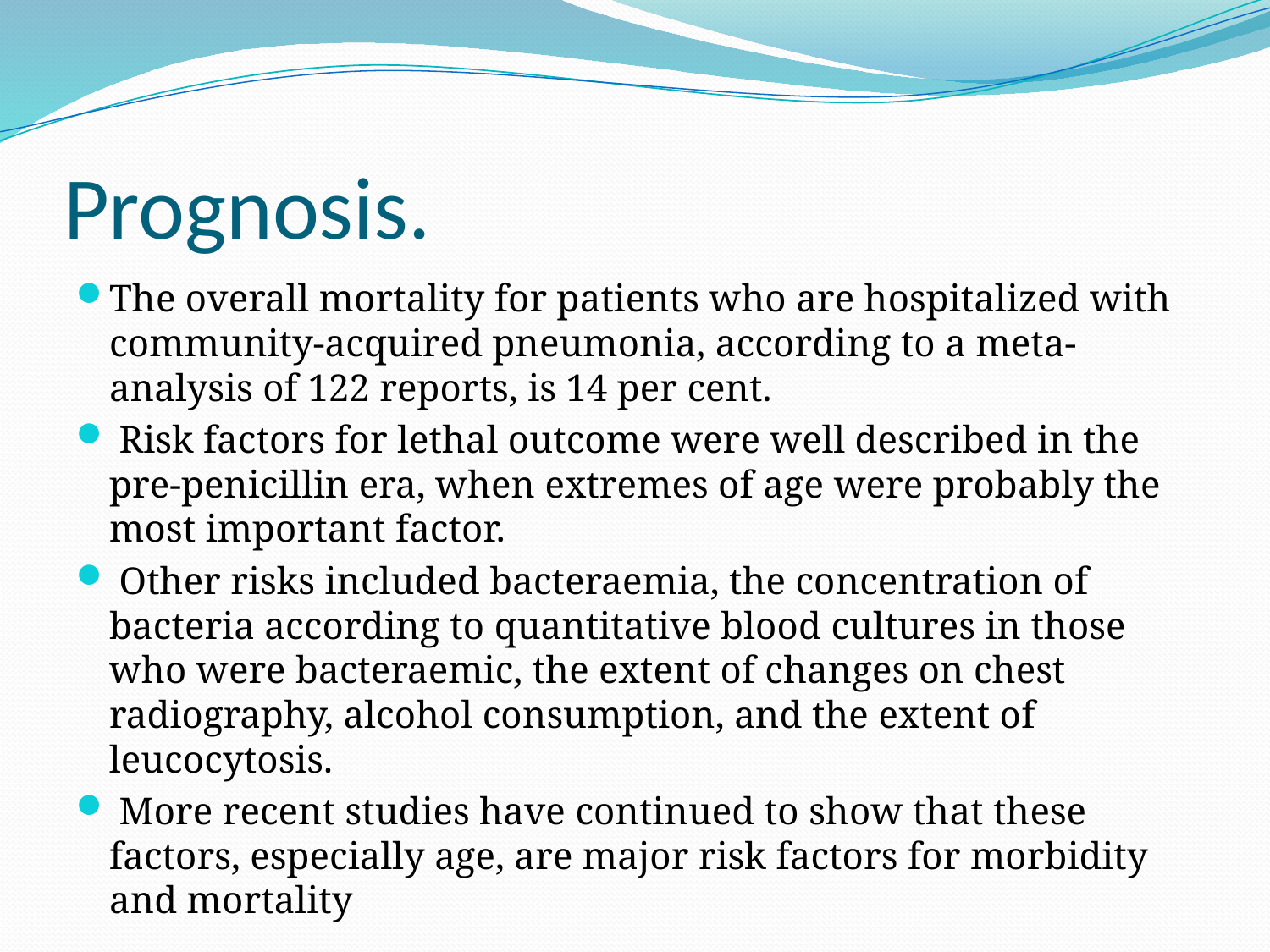

# Prognosis.
The overall mortality for patients who are hospitalized with community-acquired pneumonia, according to a meta-analysis of 122 reports, is 14 per cent.
 Risk factors for lethal outcome were well described in the pre-penicillin era, when extremes of age were probably the most important factor.
 Other risks included bacteraemia, the concentration of bacteria according to quantitative blood cultures in those who were bacteraemic, the extent of changes on chest radiography, alcohol consumption, and the extent of leucocytosis.
 More recent studies have continued to show that these factors, especially age, are major risk factors for morbidity and mortality